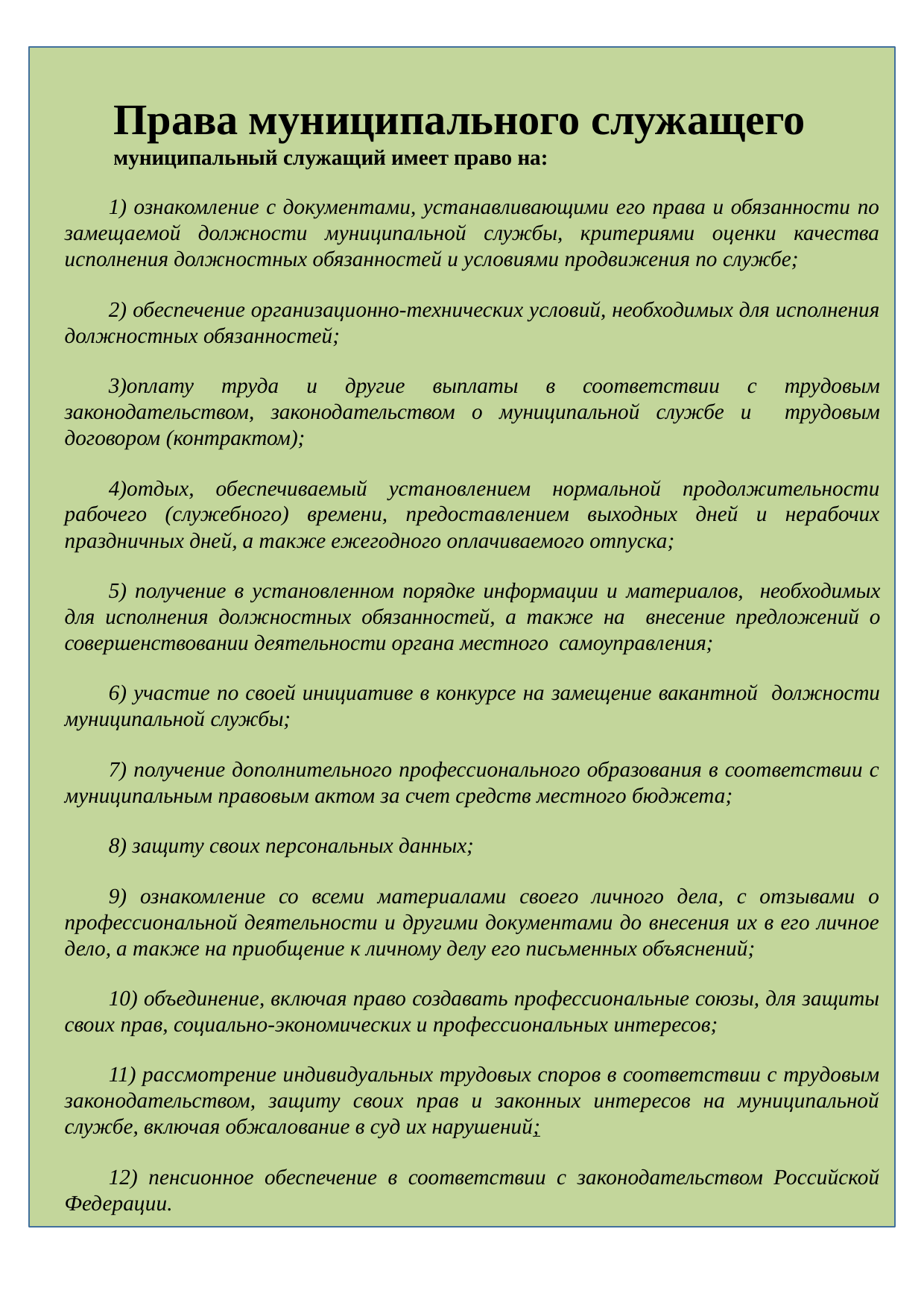

# Права муниципального служащего муниципальный служащий имеет право на:
1) ознакомление с документами, устанавливающими его права и обязанности по замещаемой должности муниципальной службы, критериями оценки качества исполнения должностных обязанностей и условиями продвижения по службе;

2) обеспечение организационно-технических условий, необходимых для исполнения должностных обязанностей;

3)оплату труда и другие выплаты в соответствии с трудовым законодательством, законодательством о муниципальной службе и  трудовым договором (контрактом);

4)отдых, обеспечиваемый установлением нормальной продолжительности рабочего (служебного) времени, предоставлением выходных дней и нерабочих праздничных дней, а также ежегодного оплачиваемого отпуска;

5) получение в установленном порядке информации и материалов,  необходимых для исполнения должностных обязанностей, а также на  внесение предложений о совершенствовании деятельности органа местного  самоуправления;

6) участие по своей инициативе в конкурсе на замещение вакантной  должности муниципальной службы;

7) получение дополнительного профессионального образования в соответствии с муниципальным правовым актом за счет средств местного бюджета;

8) защиту своих персональных данных;

9) ознакомление со всеми материалами своего личного дела, с отзывами о профессиональной деятельности и другими документами до внесения их в его личное дело, а также на приобщение к личному делу его письменных объяснений;

10) объединение, включая право создавать профессиональные союзы, для защиты своих прав, социально-экономических и профессиональных интересов;

11) рассмотрение индивидуальных трудовых споров в соответствии с трудовым законодательством, защиту своих прав и законных интересов на муниципальной службе, включая обжалование в суд их нарушений;

12) пенсионное обеспечение в соответствии с законодательством Российской Федерации.